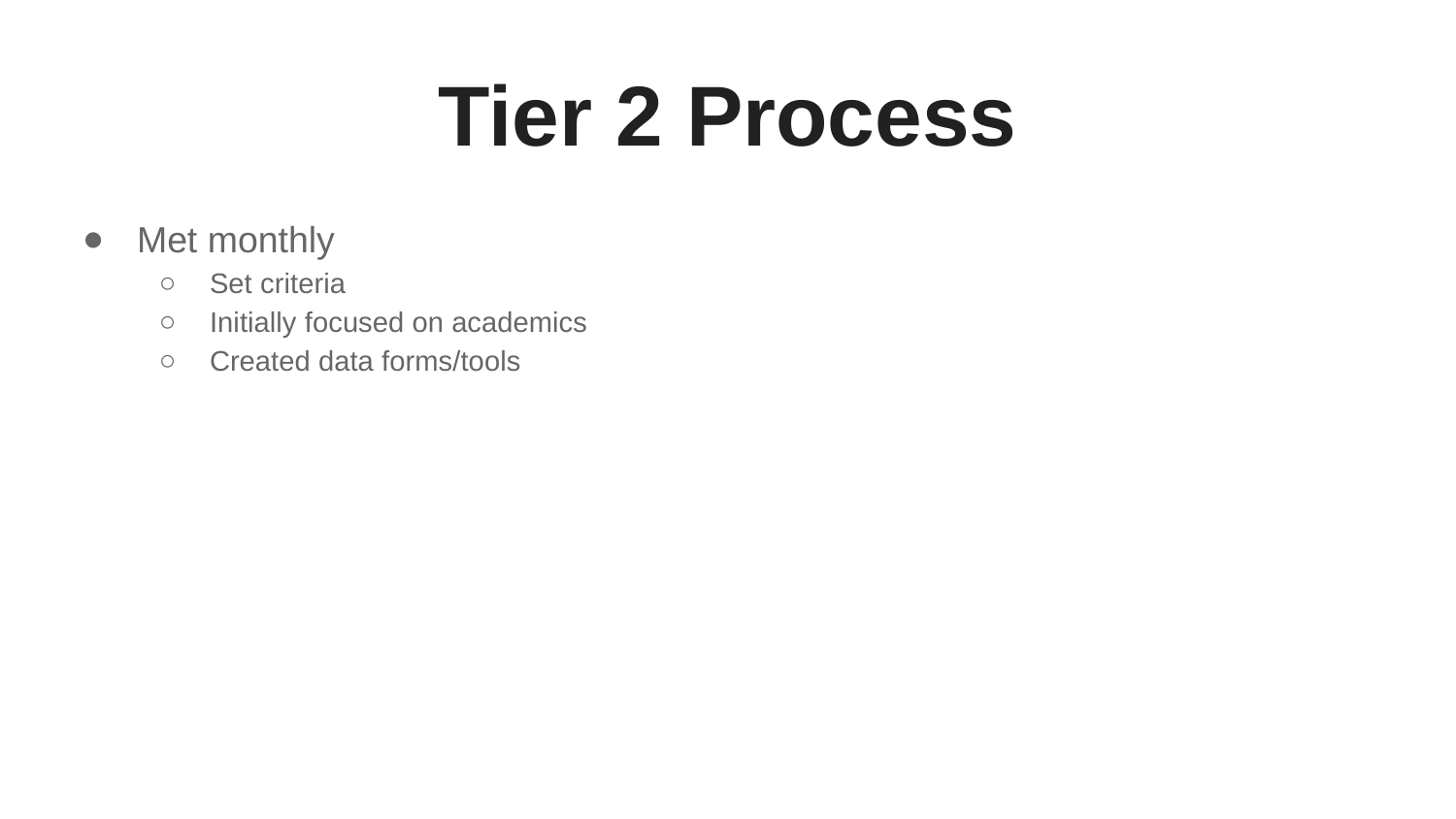

# Tier 2 Process

Met monthly
Set criteria
Initially focused on academics
Created data forms/tools